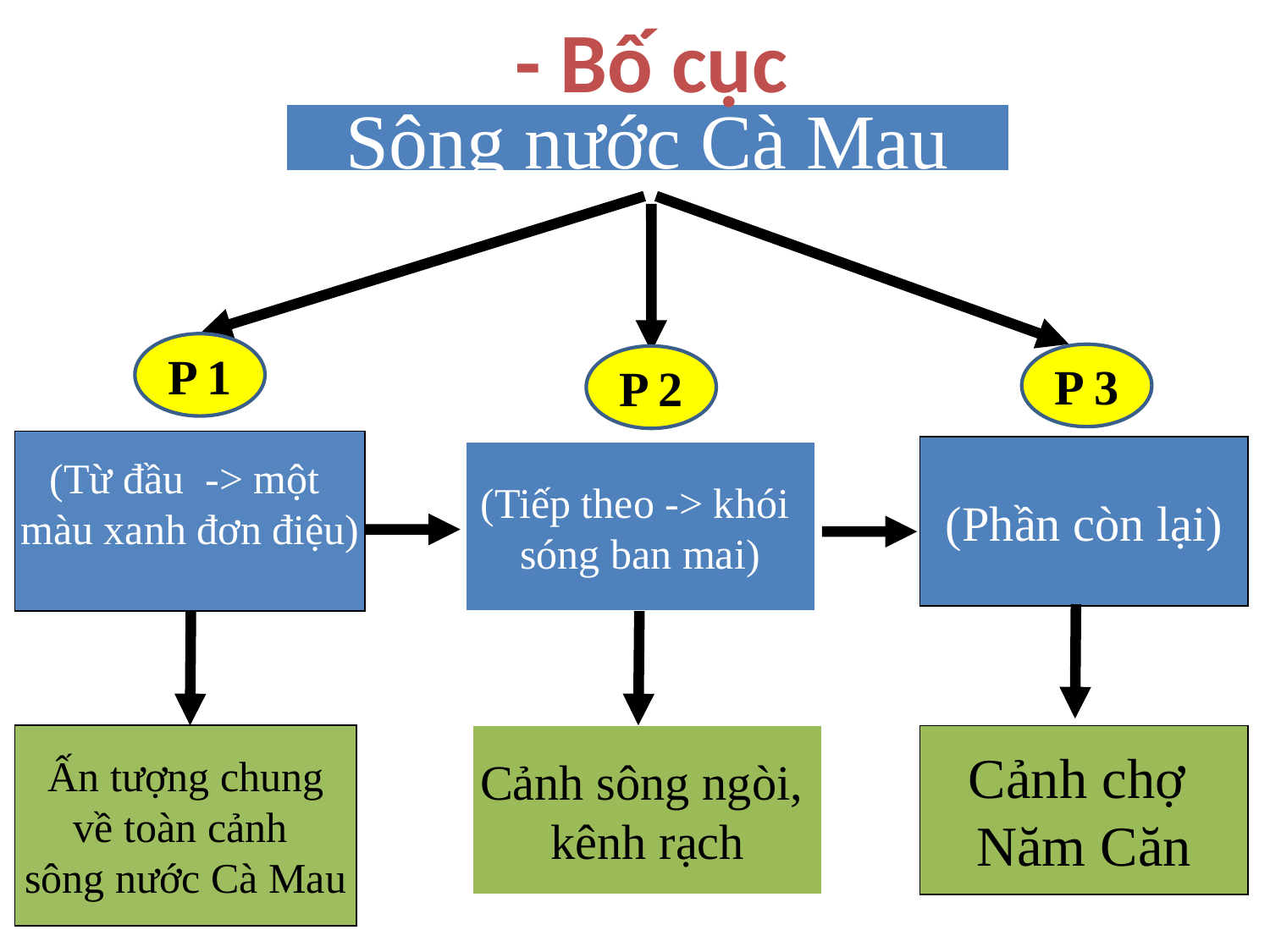

- Bố cục
Sông nước Cà Mau

P 1
P 3
P 2
(Từ đầu  -> một
màu xanh đơn điệu)

(Phần còn lại)
(Tiếp theo -> khói
sóng ban mai)

Ấn tượng chung
về toàn cảnh
sông nước Cà Mau
Cảnh sông ngòi,
kênh rạch
Cảnh chợ
Năm Căn